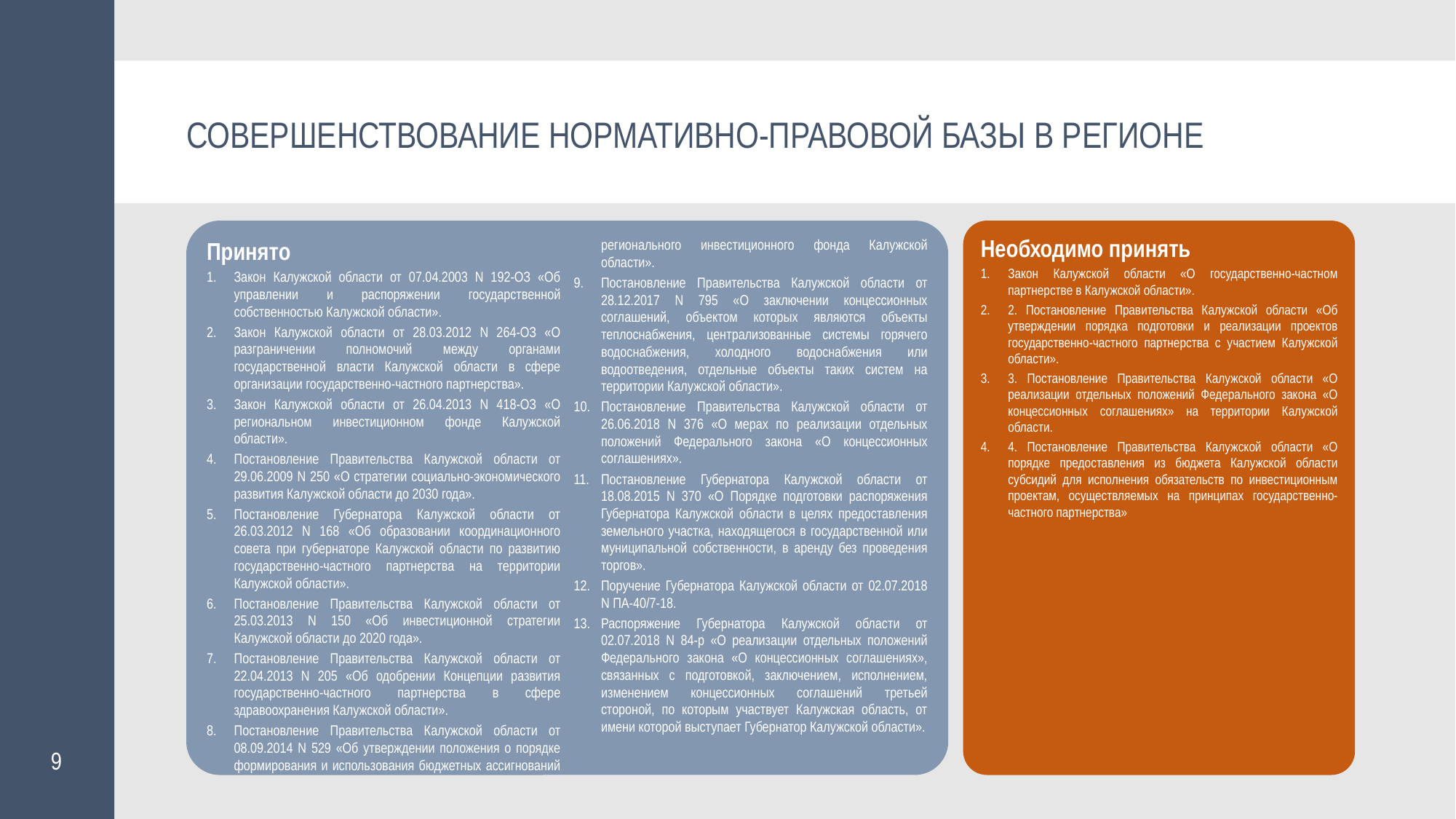

СОВЕРШЕНСТВОВАНИЕ НОРМАТИВНО-ПРАВОВОЙ БАЗЫ В РЕГИОНЕ
Принято
Закон Калужской области от 07.04.2003 N 192-ОЗ «Об управлении и распоряжении государственной собственностью Калужской области».
Закон Калужской области от 28.03.2012 N 264-ОЗ «О разграничении полномочий между органами государственной власти Калужской области в сфере организации государственно-частного партнерства».
Закон Калужской области от 26.04.2013 N 418-ОЗ «О региональном инвестиционном фонде Калужской области».
Постановление Правительства Калужской области от 29.06.2009 N 250 «О стратегии социально-экономического развития Калужской области до 2030 года».
Постановление Губернатора Калужской области от 26.03.2012 N 168 «Об образовании координационного совета при губернаторе Калужской области по развитию государcтвенно-частного партнерства на территории Калужской области».
Постановление Правительства Калужской области от 25.03.2013 N 150 «Об инвестиционной стратегии Калужской области до 2020 года».
Постановление Правительства Калужской области от 22.04.2013 N 205 «Об одобрении Концепции развития государственно-частного партнерства в сфере здравоохранения Калужской области».
Постановление Правительства Калужской области от 08.09.2014 N 529 «Об утверждении положения о порядке формирования и использования бюджетных ассигнований регионального инвестиционного фонда Калужской области».
Постановление Правительства Калужской области от 28.12.2017 N 795 «О заключении концессионных соглашений, объектом которых являются объекты теплоснабжения, централизованные системы горячего водоснабжения, холодного водоснабжения или водоотведения, отдельные объекты таких систем на территории Калужской области».
Постановление Правительства Калужской области от 26.06.2018 N 376 «О мерах по реализации отдельных положений Федерального закона «О концессионных соглашениях».
Постановление Губернатора Калужской области от 18.08.2015 N 370 «О Порядке подготовки распоряжения Губернатора Калужской области в целях предоставления земельного участка, находящегося в государственной или муниципальной собственности, в аренду без проведения торгов».
Поручение Губернатора Калужской области от 02.07.2018 N ПА-40/7-18.
Распоряжение Губернатора Калужской области от 02.07.2018 N 84-р «О реализации отдельных положений Федерального закона «О концессионных соглашениях», связанных с подготовкой, заключением, исполнением, изменением концессионных соглашений третьей стороной, по которым участвует Калужская область, от имени которой выступает Губернатор Калужской области».

Необходимо принять
Закон Калужской области «О государственно-частном партнерстве в Калужской области».
2. Постановление Правительства Калужской области «Об утверждении порядка подготовки и реализации проектов государственно-частного партнерства с участием Калужской области».
3. Постановление Правительства Калужской области «О реализации отдельных положений Федерального закона «О концессионных соглашениях» на территории Калужской области.
4. Постановление Правительства Калужской области «О порядке предоставления из бюджета Калужской области субсидий для исполнения обязательств по инвестиционным проектам, осуществляемых на принципах государственно-частного партнерства»

[unsupported chart]

9